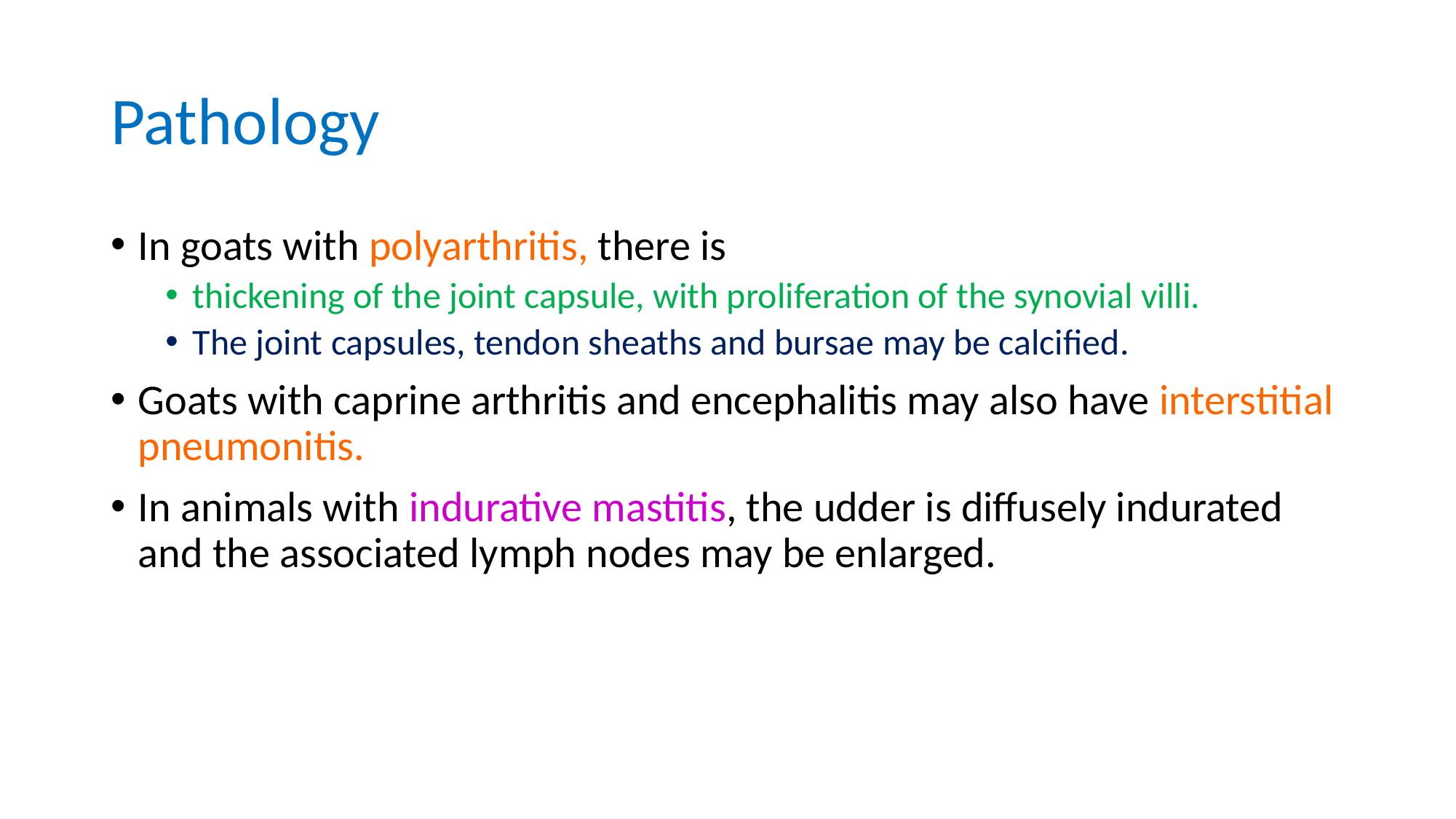

# Pathology
In goats with polyarthritis, there is
thickening of the joint capsule, with proliferation of the synovial villi.
The joint capsules, tendon sheaths and bursae may be calcified.
Goats with caprine arthritis and encephalitis may also have interstitial pneumonitis.
In animals with indurative mastitis, the udder is diffusely indurated and the associated lymph nodes may be enlarged.